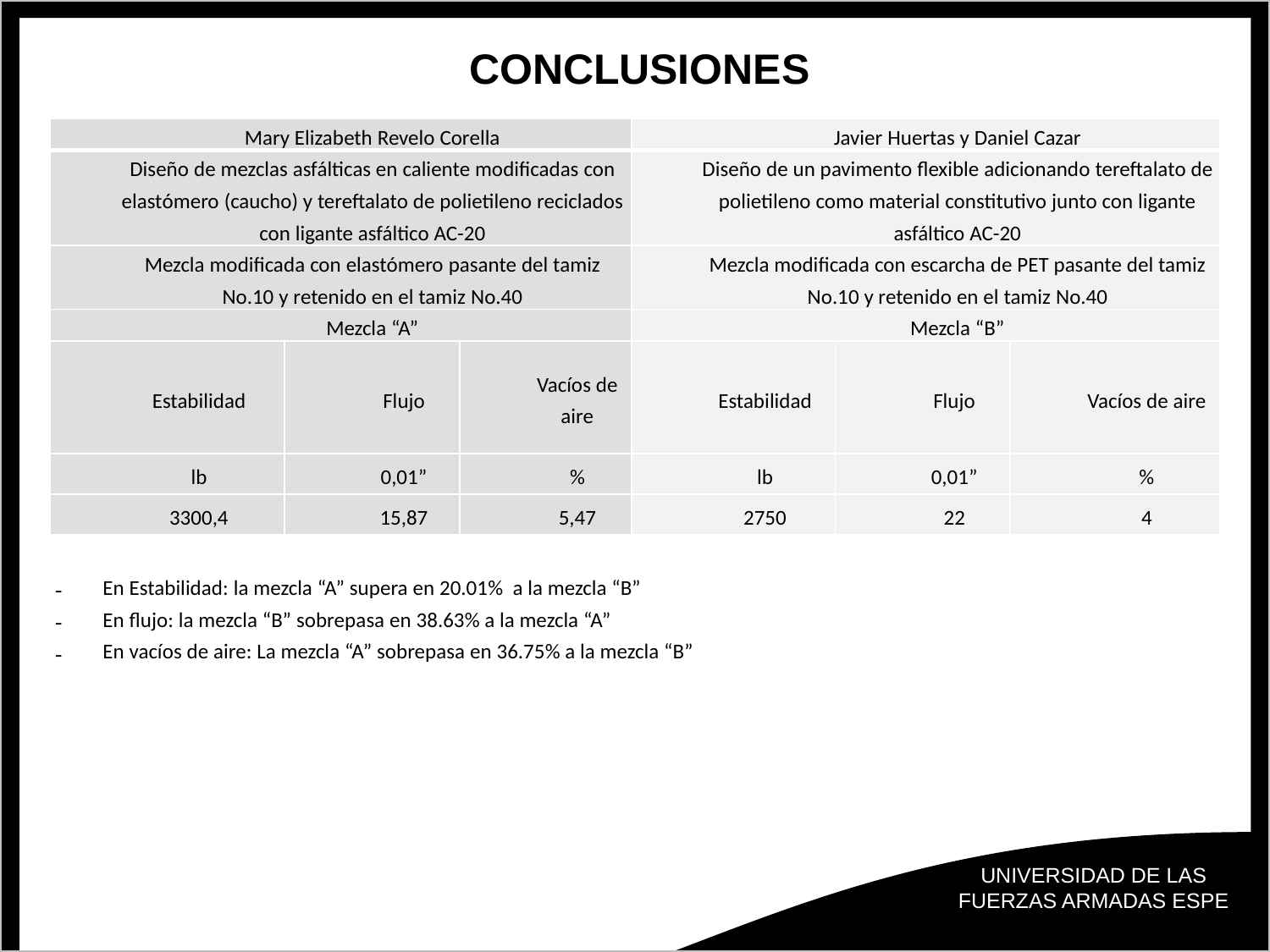

CONCLUSIONES

| Mary Elizabeth Revelo Corella |  |  | Javier Huertas y Daniel Cazar |  |  |
| --- | --- | --- | --- | --- | --- |
| Diseño de mezclas asfálticas en caliente modificadas con elastómero (caucho) y tereftalato de polietileno reciclados con ligante asfáltico AC-20 |  |  | Diseño de un pavimento flexible adicionando tereftalato de polietileno como material constitutivo junto con ligante asfáltico AC-20 |  |  |
| Mezcla modificada con elastómero pasante del tamiz No.10 y retenido en el tamiz No.40 |  |  | Mezcla modificada con escarcha de PET pasante del tamiz No.10 y retenido en el tamiz No.40 |  |  |
| Mezcla “A” |  |  | Mezcla “B” |  |  |
| Estabilidad | Flujo | Vacíos de aire | Estabilidad | Flujo | Vacíos de aire |
| lb | 0,01” | % | lb | 0,01” | % |
| 3300,4 | 15,87 | 5,47 | 2750 | 22 | 4 |
| En Estabilidad: la mezcla “A” supera en 20.01% a la mezcla “B” En flujo: la mezcla “B” sobrepasa en 38.63% a la mezcla “A” En vacíos de aire: La mezcla “A” sobrepasa en 36.75% a la mezcla “B” |  |  |  |  |  |
UNIVERSIDAD DE LAS FUERZAS ARMADAS ESPE